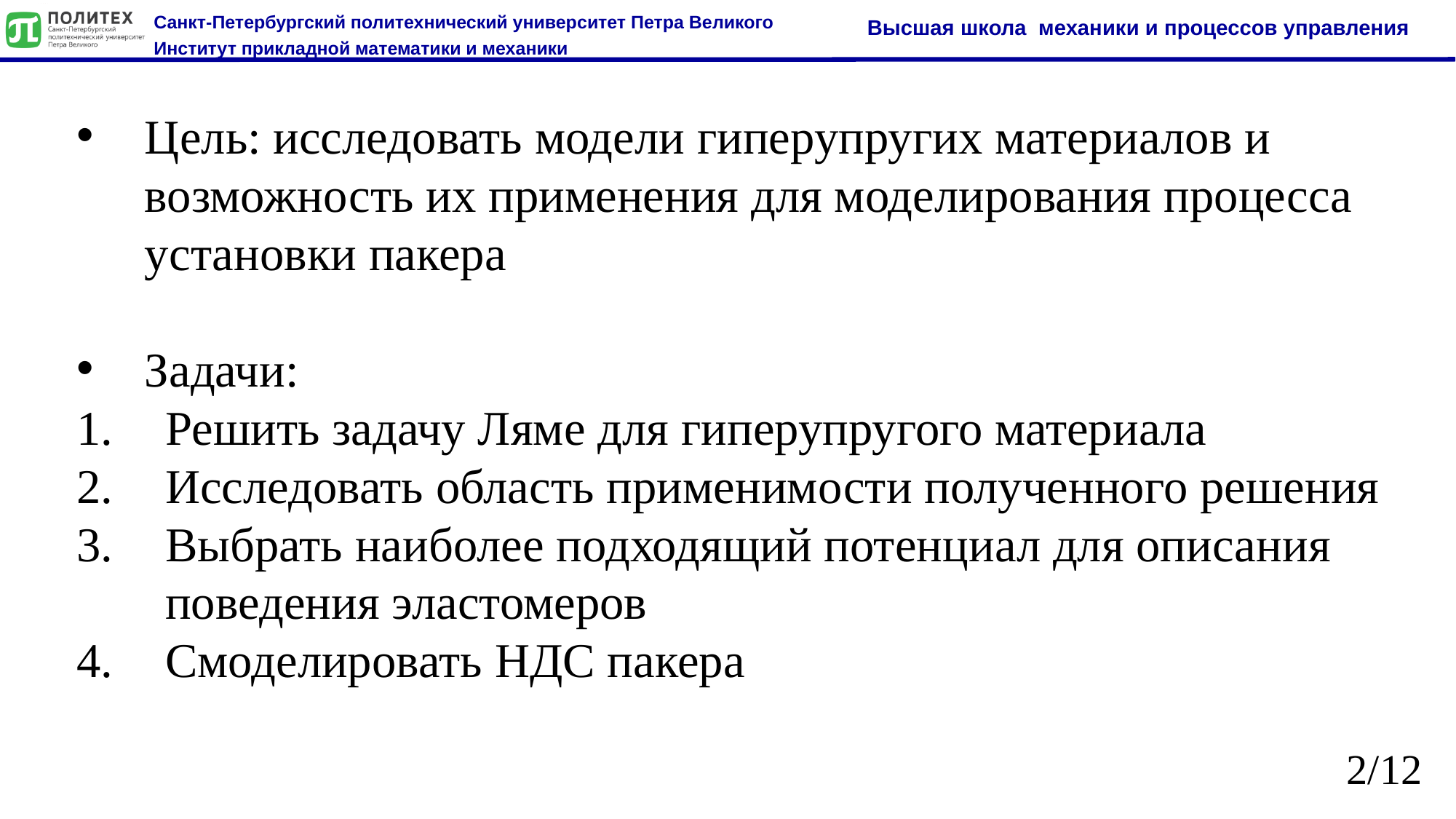

Цель: исследовать модели гиперупругих материалов и возможность их применения для моделирования процесса установки пакера

Задачи:
Решить задачу Ляме для гиперупругого материала
Исследовать область применимости полученного решения
Выбрать наиболее подходящий потенциал для описания поведения эластомеров
Смоделировать НДС пакера

2/12